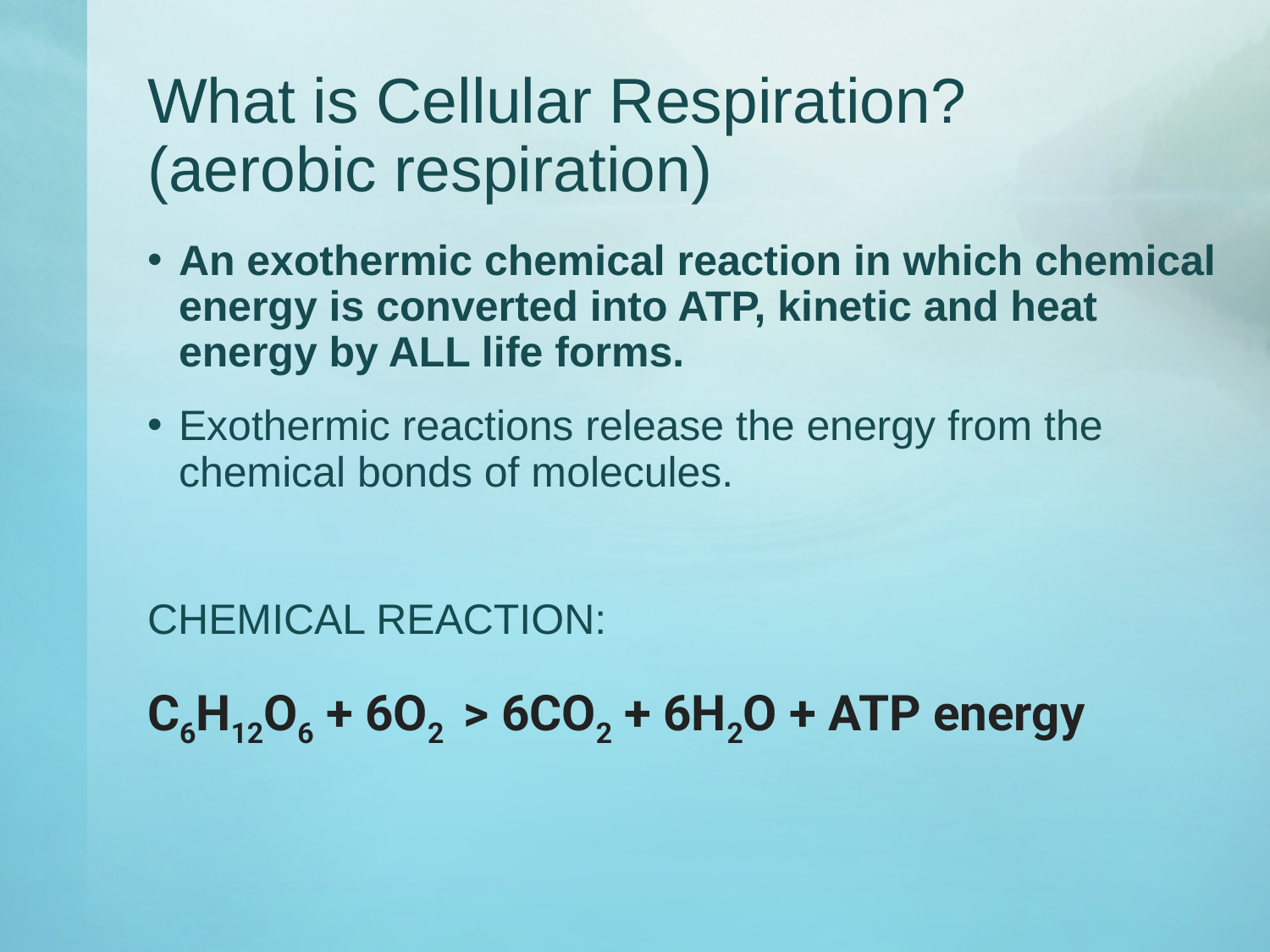

# What is Cellular Respiration? (aerobic respiration)
An exothermic chemical reaction in which chemical energy is converted into ATP, kinetic and heat energy by ALL life forms.
Exothermic reactions release the energy from the chemical bonds of molecules.

CHEMICAL REACTION:

C6H12O6 + 6O2  > 6CO2 + 6H2O + ATP energy